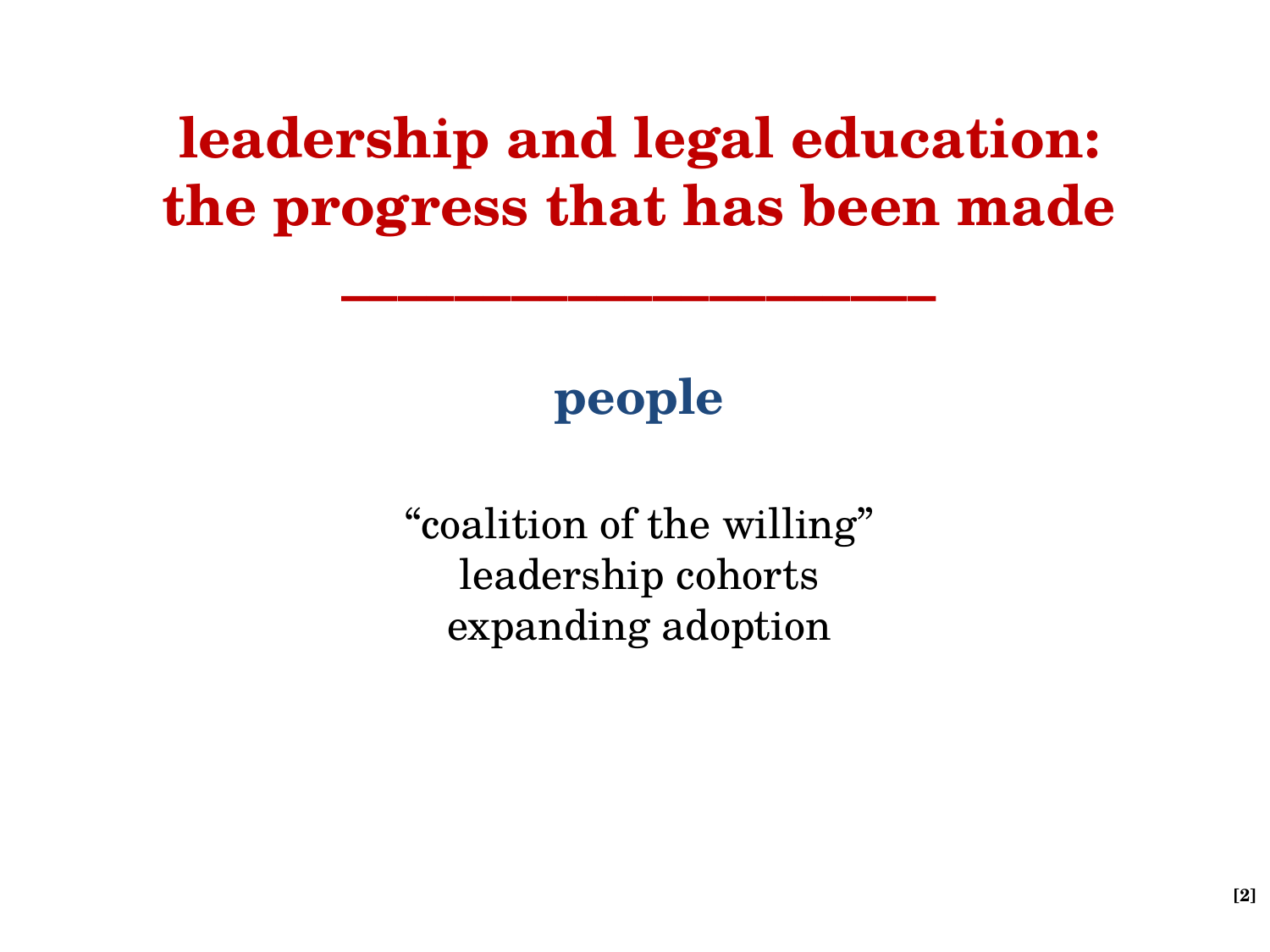

leadership and legal education:
the progress that has been made
_____________________
people
“coalition of the willing”
leadership cohorts
expanding adoption

[2]